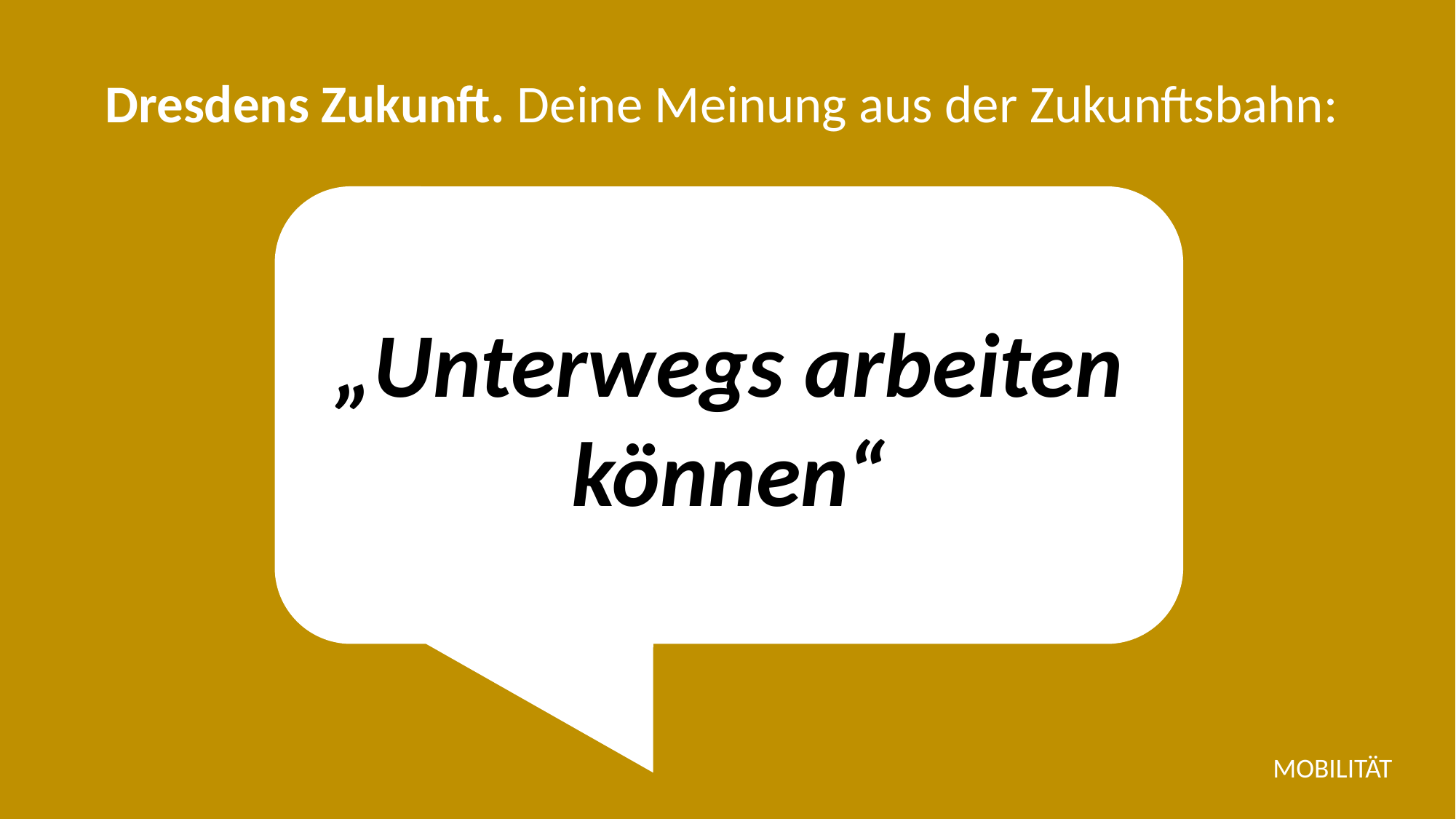

Dresdens Zukunft. Deine Meinung aus der Zukunftsbahn:
„Unterwegs arbeiten können“
MOBILITÄT